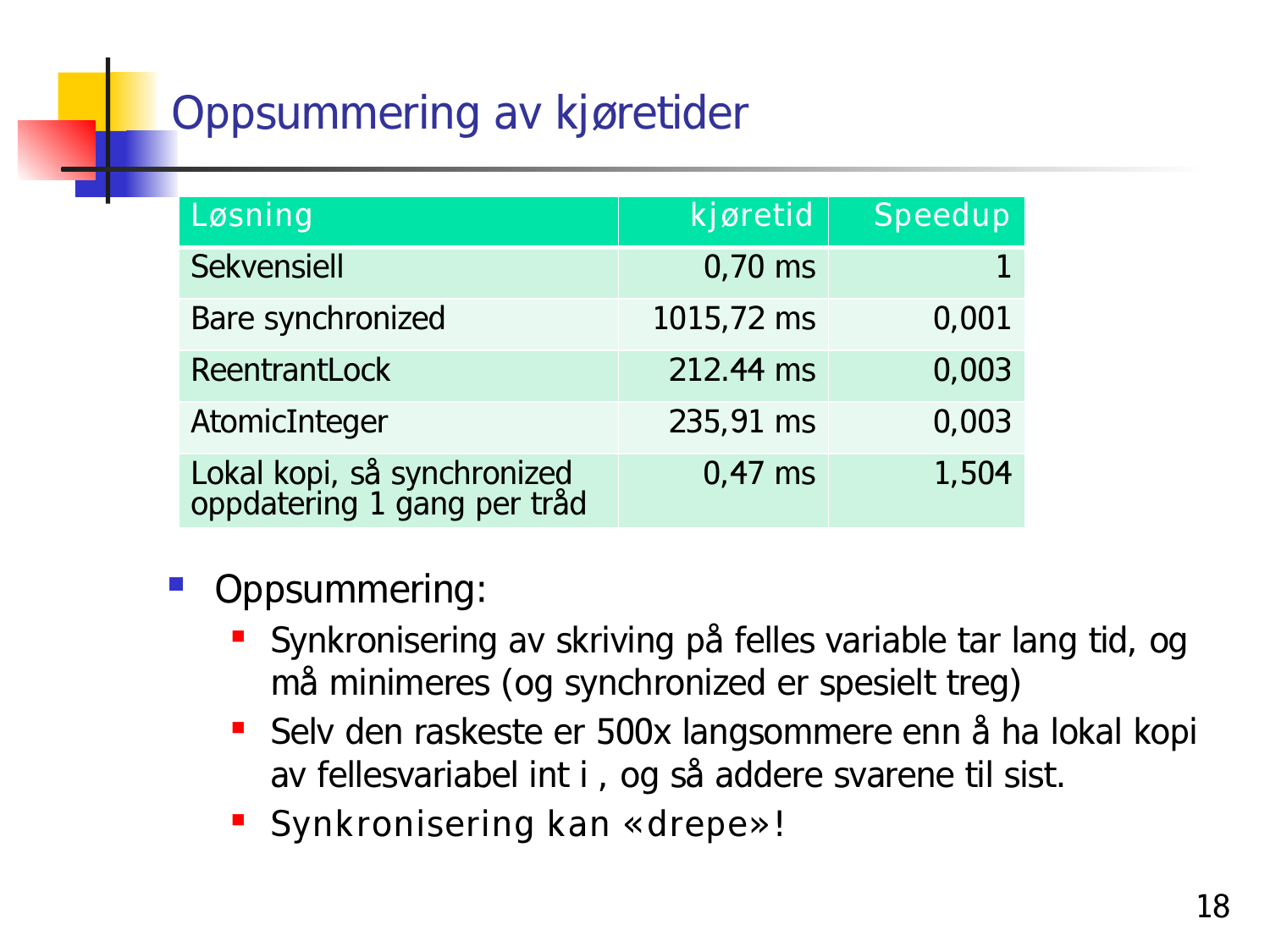

# Oppsummering av kjøretider

Oppsummering:
Synkronisering av skriving på felles variable tar lang tid, og må minimeres (og synchronized er spesielt treg)
Selv den raskeste er 500x langsommere enn å ha lokal kopi av fellesvariabel int i , og så addere svarene til sist.
Synkronisering kan «drepe»!

| Løsning | kjøretid | Speedup |
| --- | --- | --- |
| Sekvensiell | 0,70 ms | 1 |
| Bare synchronized | 1015,72 ms | 0,001 |
| ReentrantLock | 212.44 ms | 0,003 |
| AtomicInteger | 235,91 ms | 0,003 |
| Lokal kopi, så synchronized oppdatering 1 gang per tråd | 0,47 ms | 1,504 |
18